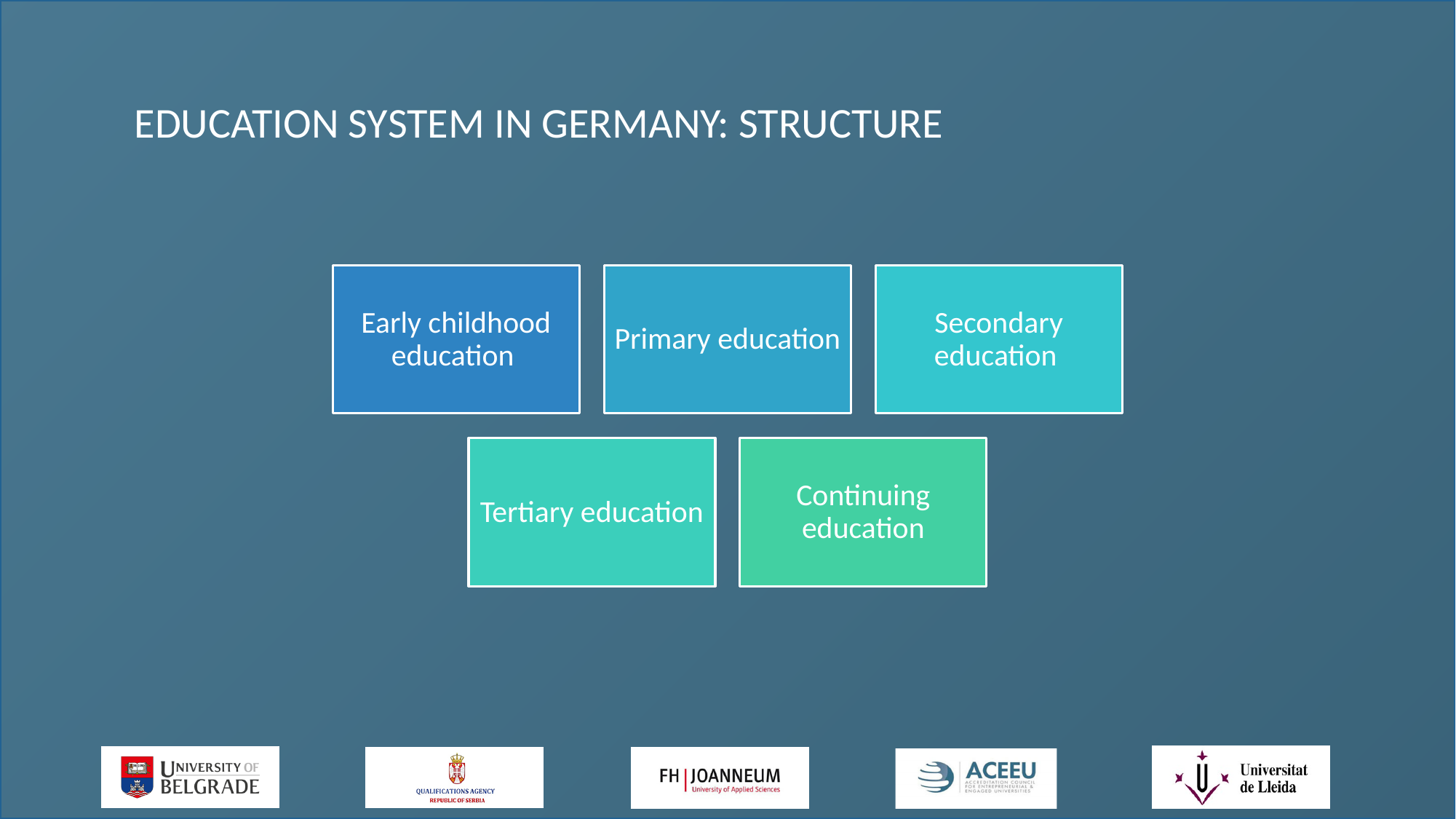

# EDUCATION SYSTEM IN GERMANY: STRUCTURE
Early childhood education
Primary education
Secondary education
Tertiary education
Continuing education
4